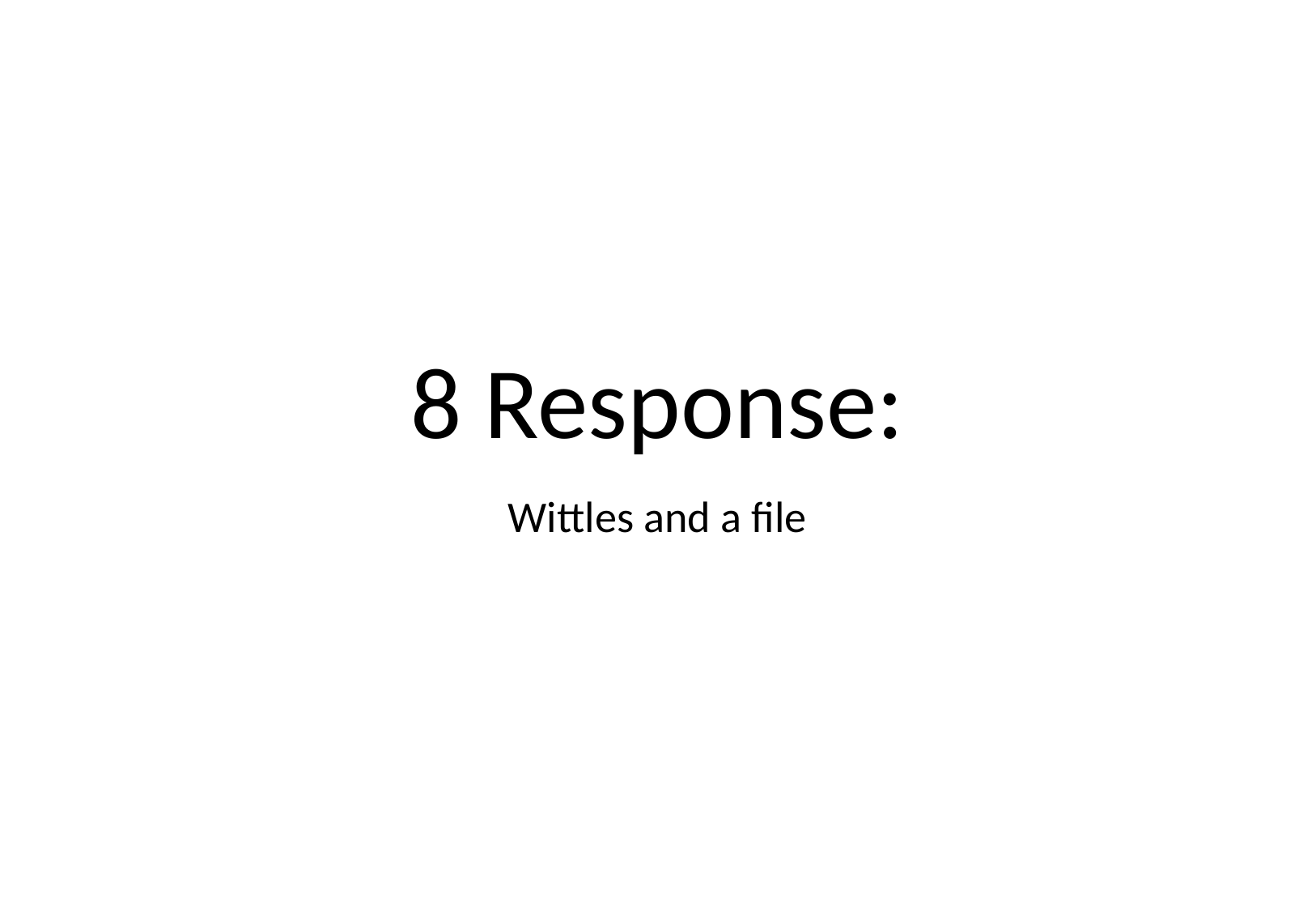

# 8 Response:
Wittles and a file